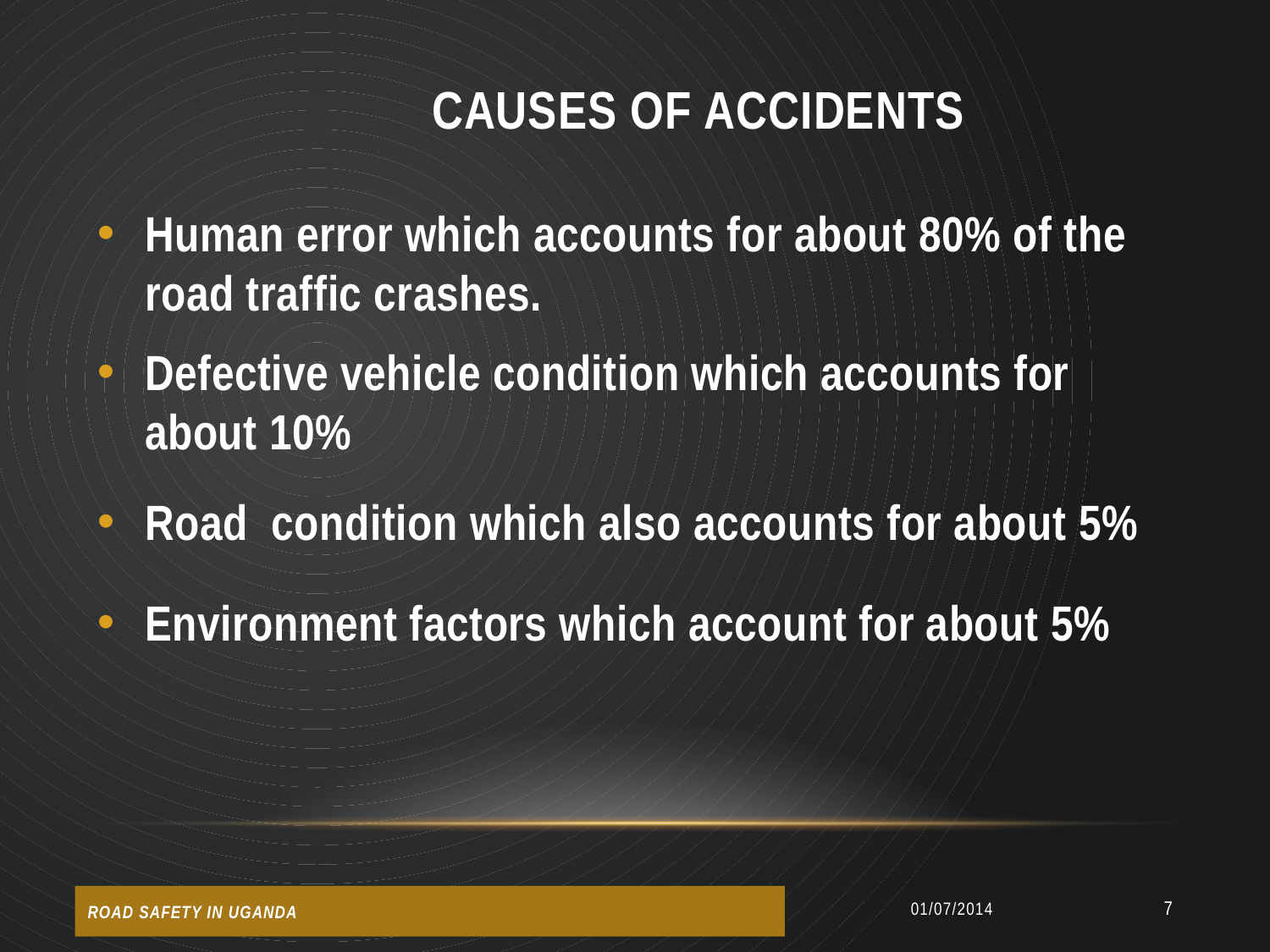

# CAUSES OF ACCIDENTS
Human error which accounts for about 80% of the road traffic crashes.
Defective vehicle condition which accounts for about 10%
Road  condition which also accounts for about 5%
Environment factors which account for about 5%
01/07/2014
7
ROAD SAFETY IN UGANDA